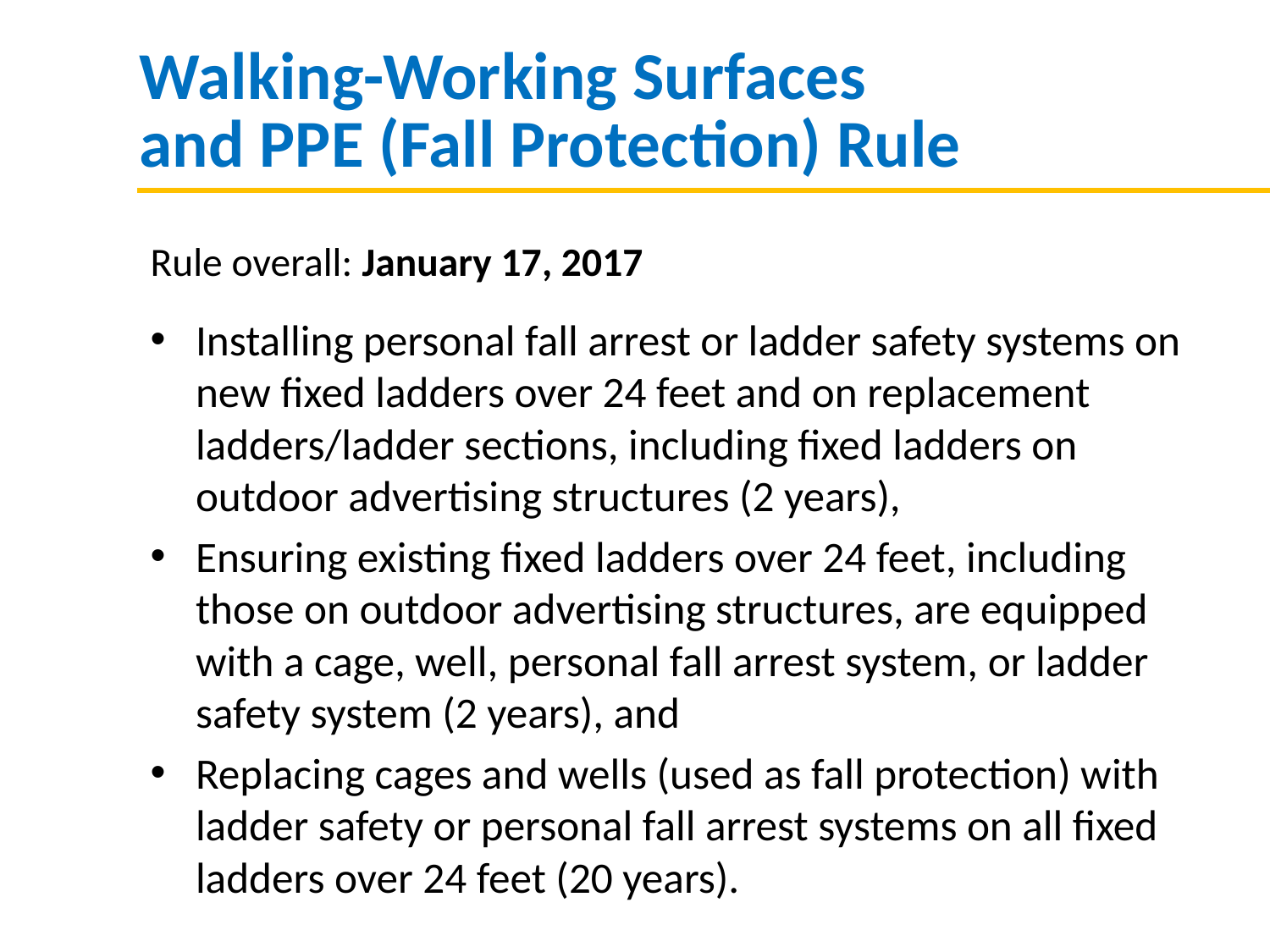

Walking-Working Surfaces
and PPE (Fall Protection) Rule
Rule overall: January 17, 2017
Installing personal fall arrest or ladder safety systems on new fixed ladders over 24 feet and on replacement ladders/ladder sections, including fixed ladders on outdoor advertising structures (2 years),
Ensuring existing fixed ladders over 24 feet, including those on outdoor advertising structures, are equipped with a cage, well, personal fall arrest system, or ladder safety system (2 years), and
Replacing cages and wells (used as fall protection) with ladder safety or personal fall arrest systems on all fixed ladders over 24 feet (20 years).